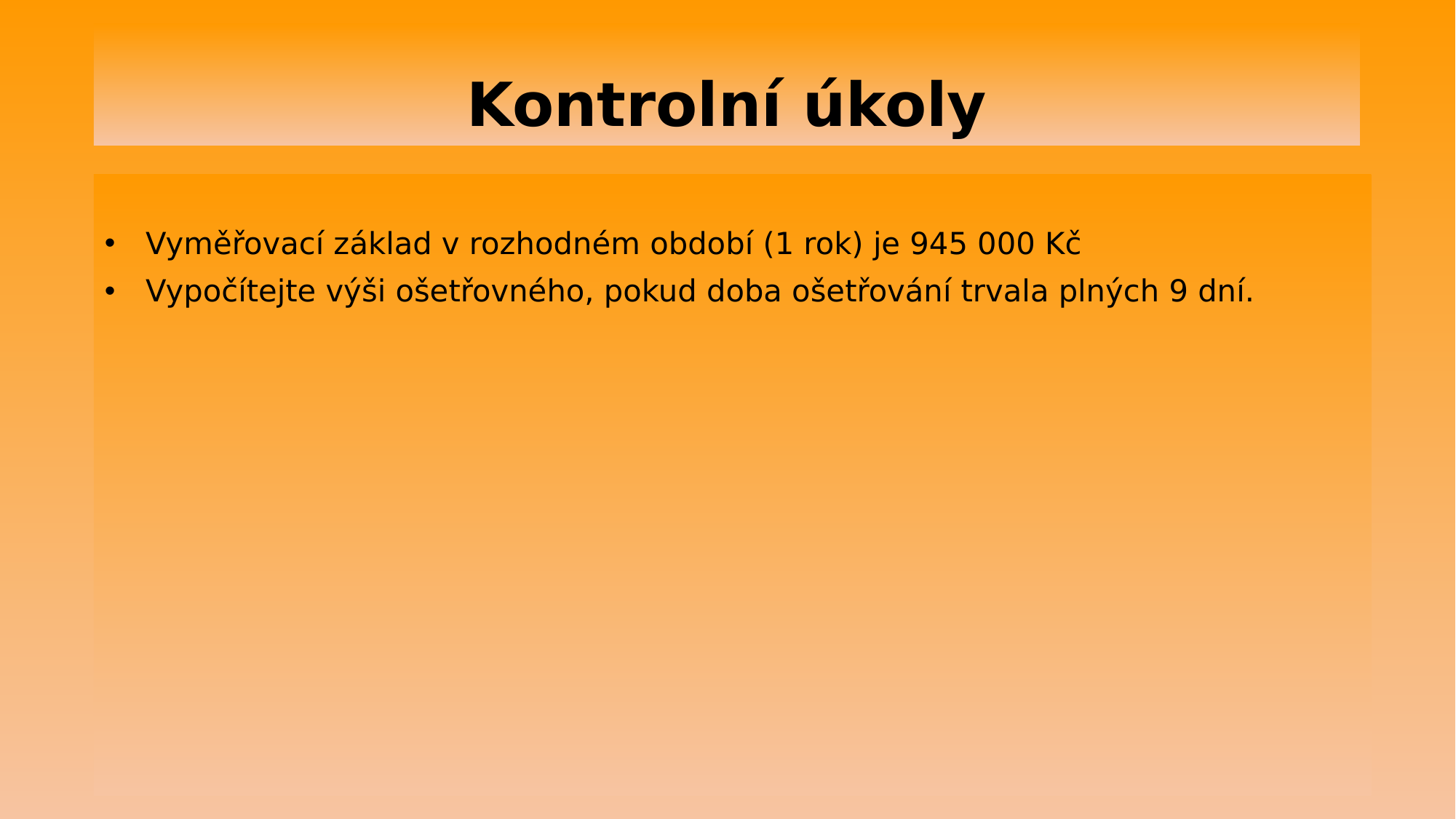

# Kontrolní úkoly

Vyměřovací základ v rozhodném období (1 rok) je 945 000 Kč
Vypočítejte výši ošetřovného, pokud doba ošetřování trvala plných 9 dní.